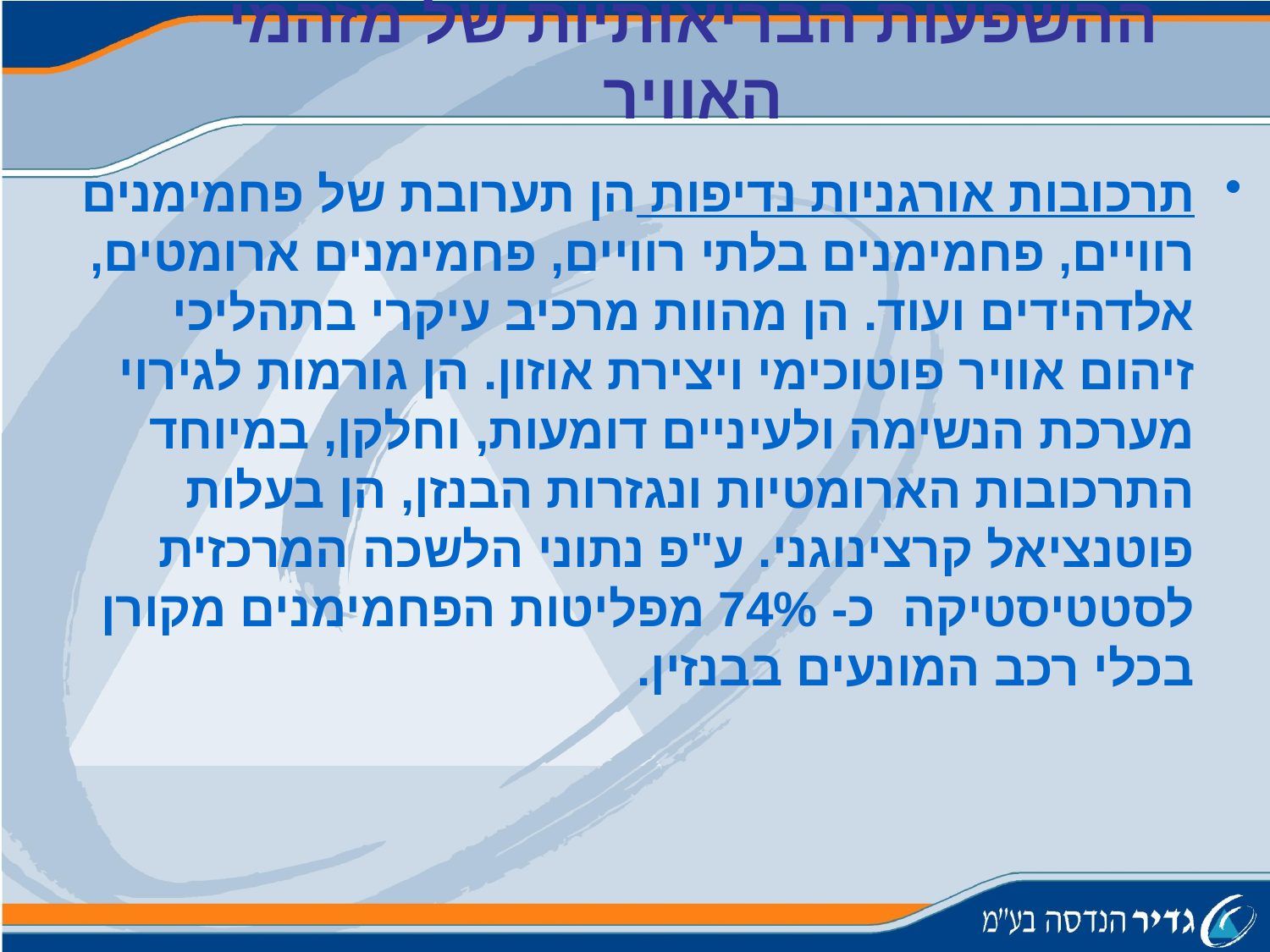

ההשפעות הבריאותיות של מזהמי האוויר
תרכובות אורגניות נדיפות הן תערובת של פחמימנים רוויים, פחמימנים בלתי רוויים, פחמימנים ארומטים, אלדהידים ועוד. הן מהוות מרכיב עיקרי בתהליכי זיהום אוויר פוטוכימי ויצירת אוזון. הן גורמות לגירוי מערכת הנשימה ולעיניים דומעות, וחלקן, במיוחד התרכובות הארומטיות ונגזרות הבנזן, הן בעלות פוטנציאל קרצינוגני. ע"פ נתוני הלשכה המרכזית לסטטיסטיקה  כ- 74% מפליטות הפחמימנים מקורן בכלי רכב המונעים בבנזין.